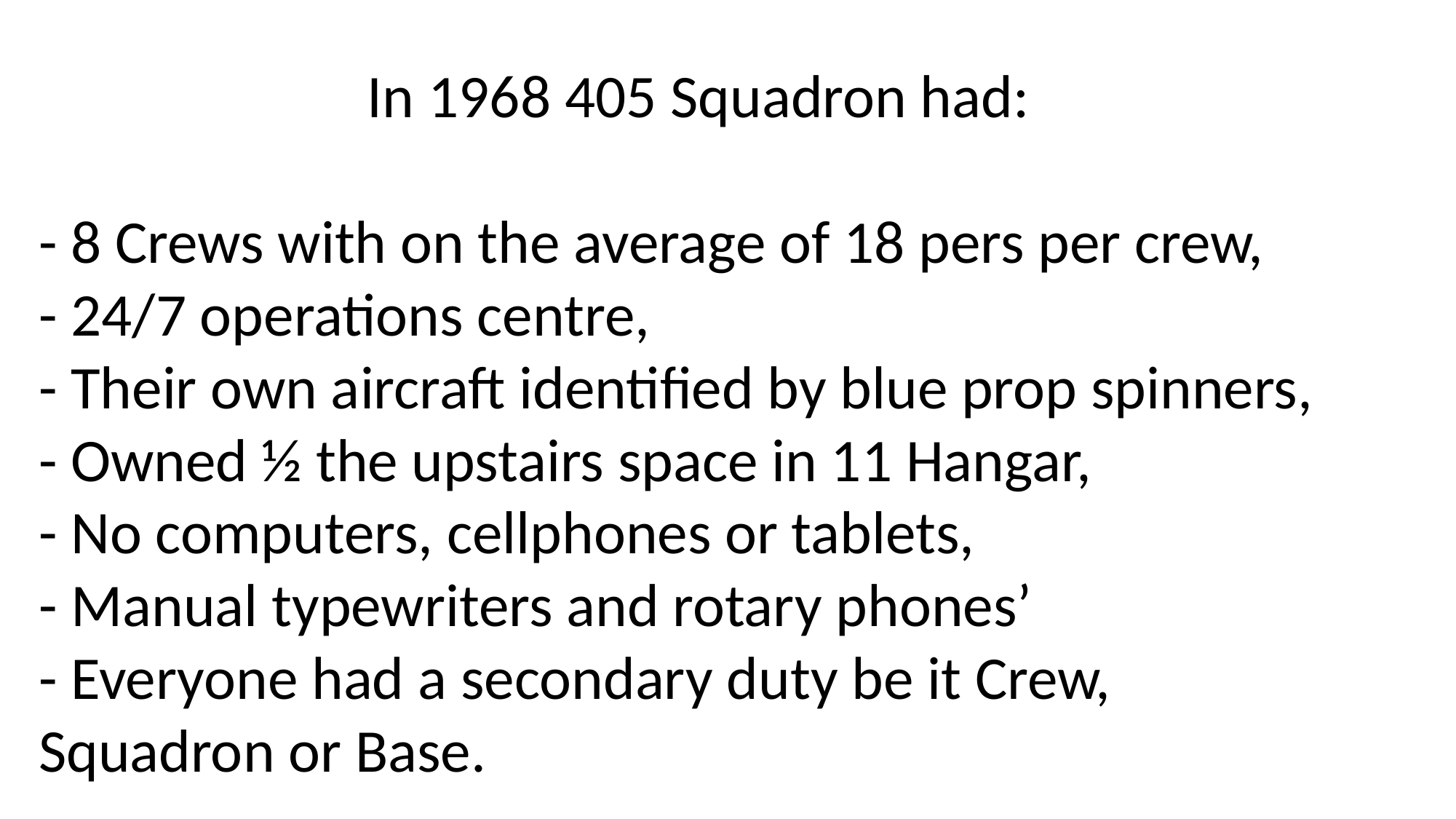

In 1968 405 Squadron had:

- 8 Crews with on the average of 18 pers per crew,
- 24/7 operations centre,
- Their own aircraft identified by blue prop spinners,
- Owned ½ the upstairs space in 11 Hangar,
- No computers, cellphones or tablets,
- Manual typewriters and rotary phones’
- Everyone had a secondary duty be it Crew, Squadron or Base.